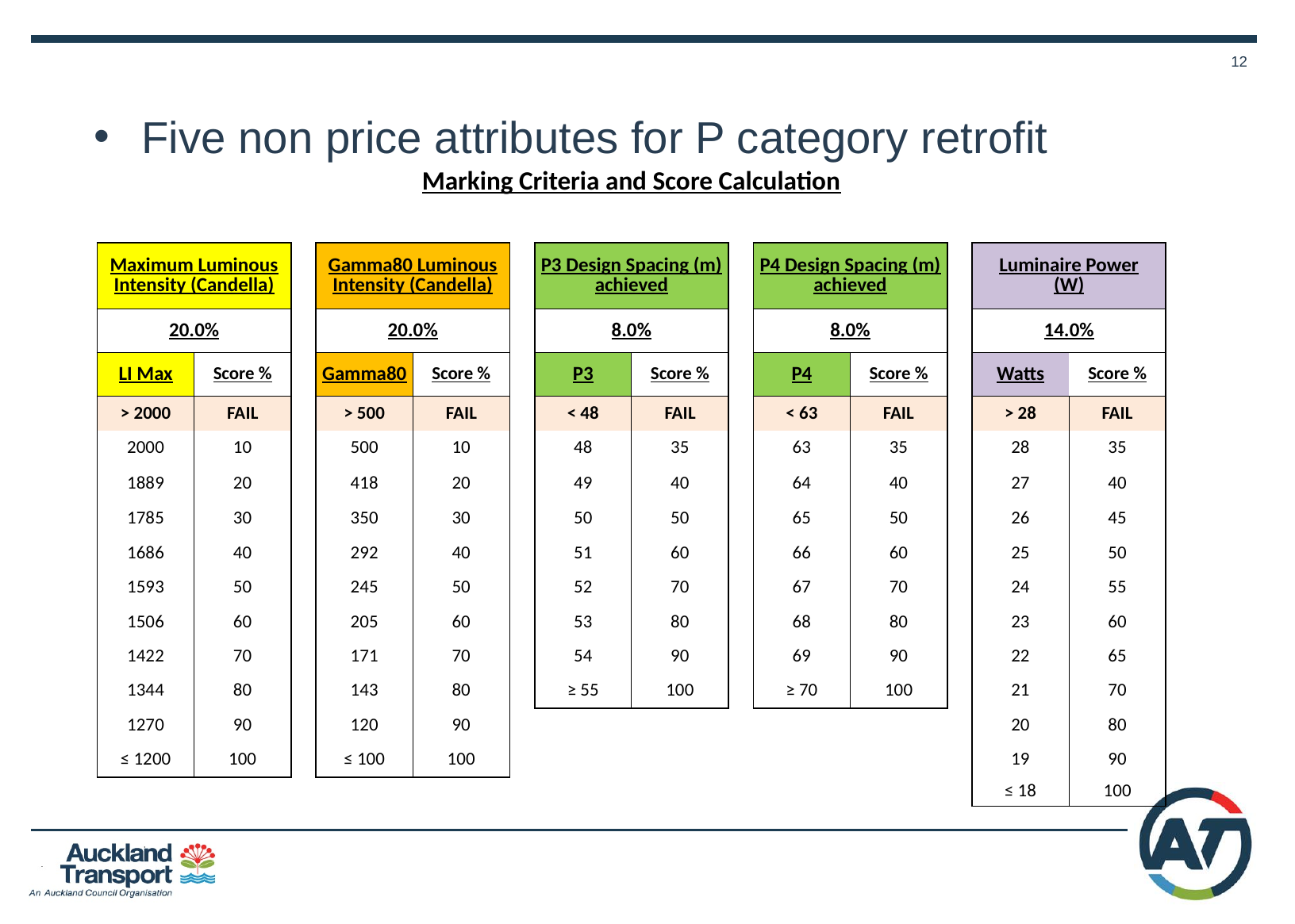

Five non price attributes for P category retrofit

| Marking Criteria and Score Calculation |  |  |  |  |  |  |  |  |  |  |  |  |  |
| --- | --- | --- | --- | --- | --- | --- | --- | --- | --- | --- | --- | --- | --- |
|  |  |  |  |  |  |  |  |  |  |  |  |  |  |
| Maximum Luminous Intensity (Candella) |  |  | Gamma80 Luminous Intensity (Candella) |  |  | P3 Design Spacing (m) achieved |  |  | P4 Design Spacing (m) achieved |  |  | Luminaire Power (W) |  |
| 20.0% |  |  | 20.0% |  |  | 8.0% |  |  | 8.0% |  |  | 14.0% |  |
| LI Max | Score % |  | Gamma80 | Score % |  | P3 | Score % |  | P4 | Score % |  | Watts | Score % |
| > 2000 | FAIL |  | > 500 | FAIL |  | < 48 | FAIL |  | < 63 | FAIL |  | > 28 | FAIL |
| 2000 | 10 |  | 500 | 10 |  | 48 | 35 |  | 63 | 35 |  | 28 | 35 |
| 1889 | 20 |  | 418 | 20 |  | 49 | 40 |  | 64 | 40 |  | 27 | 40 |
| 1785 | 30 |  | 350 | 30 |  | 50 | 50 |  | 65 | 50 |  | 26 | 45 |
| 1686 | 40 |  | 292 | 40 |  | 51 | 60 |  | 66 | 60 |  | 25 | 50 |
| 1593 | 50 |  | 245 | 50 |  | 52 | 70 |  | 67 | 70 |  | 24 | 55 |
| 1506 | 60 |  | 205 | 60 |  | 53 | 80 |  | 68 | 80 |  | 23 | 60 |
| 1422 | 70 |  | 171 | 70 |  | 54 | 90 |  | 69 | 90 |  | 22 | 65 |
| 1344 | 80 |  | 143 | 80 |  | ≥ 55 | 100 |  | ≥ 70 | 100 |  | 21 | 70 |
| 1270 | 90 |  | 120 | 90 |  |  |  |  |  |  |  | 20 | 80 |
| ≤ 1200 | 100 |  | ≤ 100 | 100 |  |  |  |  |  |  |  | 19 | 90 |
|  |  |  |  |  |  |  |  |  |  |  |  | ≤ 18 | 100 |